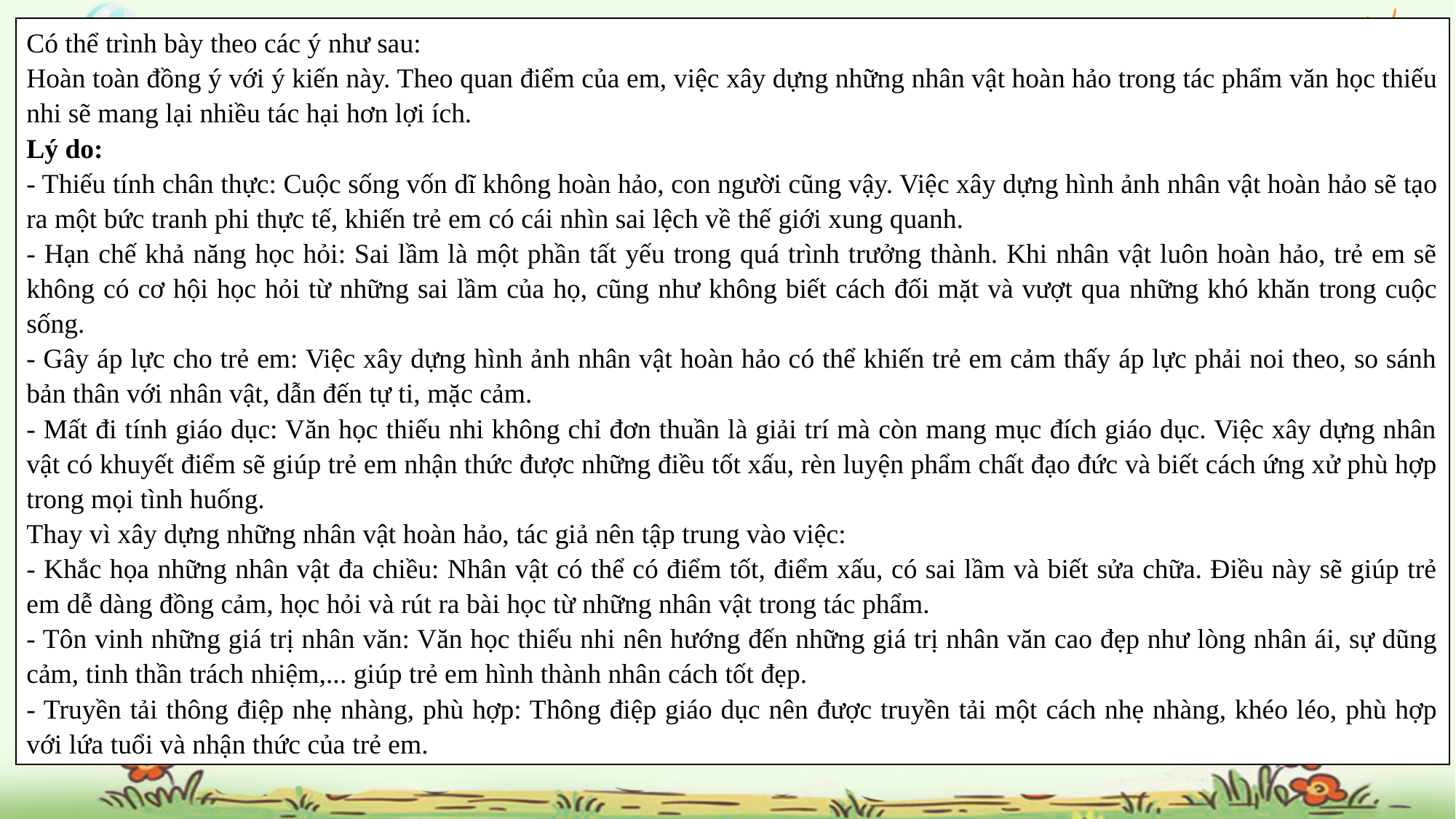

Có thể trình bày theo các ý như sau:
Hoàn toàn đồng ý với ý kiến này. Theo quan điểm của em, việc xây dựng những nhân vật hoàn hảo trong tác phẩm văn học thiếu nhi sẽ mang lại nhiều tác hại hơn lợi ích.
Lý do:
- Thiếu tính chân thực: Cuộc sống vốn dĩ không hoàn hảo, con người cũng vậy. Việc xây dựng hình ảnh nhân vật hoàn hảo sẽ tạo ra một bức tranh phi thực tế, khiến trẻ em có cái nhìn sai lệch về thế giới xung quanh.
- Hạn chế khả năng học hỏi: Sai lầm là một phần tất yếu trong quá trình trưởng thành. Khi nhân vật luôn hoàn hảo, trẻ em sẽ không có cơ hội học hỏi từ những sai lầm của họ, cũng như không biết cách đối mặt và vượt qua những khó khăn trong cuộc sống.
- Gây áp lực cho trẻ em: Việc xây dựng hình ảnh nhân vật hoàn hảo có thể khiến trẻ em cảm thấy áp lực phải noi theo, so sánh bản thân với nhân vật, dẫn đến tự ti, mặc cảm.
- Mất đi tính giáo dục: Văn học thiếu nhi không chỉ đơn thuần là giải trí mà còn mang mục đích giáo dục. Việc xây dựng nhân vật có khuyết điểm sẽ giúp trẻ em nhận thức được những điều tốt xấu, rèn luyện phẩm chất đạo đức và biết cách ứng xử phù hợp trong mọi tình huống.
Thay vì xây dựng những nhân vật hoàn hảo, tác giả nên tập trung vào việc:
- Khắc họa những nhân vật đa chiều: Nhân vật có thể có điểm tốt, điểm xấu, có sai lầm và biết sửa chữa. Điều này sẽ giúp trẻ em dễ dàng đồng cảm, học hỏi và rút ra bài học từ những nhân vật trong tác phẩm.
- Tôn vinh những giá trị nhân văn: Văn học thiếu nhi nên hướng đến những giá trị nhân văn cao đẹp như lòng nhân ái, sự dũng cảm, tinh thần trách nhiệm,... giúp trẻ em hình thành nhân cách tốt đẹp.
- Truyền tải thông điệp nhẹ nhàng, phù hợp: Thông điệp giáo dục nên được truyền tải một cách nhẹ nhàng, khéo léo, phù hợp với lứa tuổi và nhận thức của trẻ em.